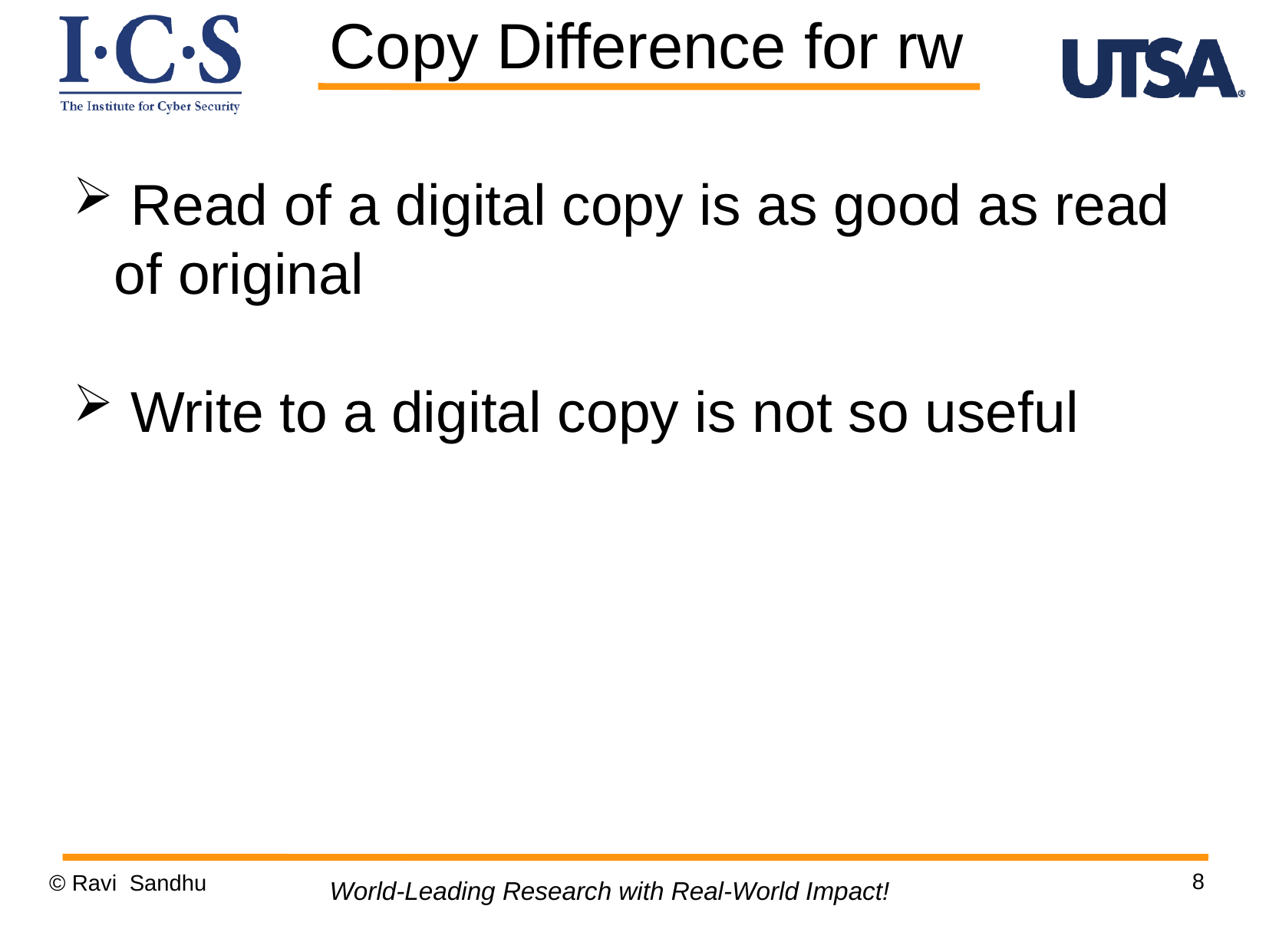

Copy Difference for rw
 Read of a digital copy is as good as read of original

 Write to a digital copy is not so useful

8
© Ravi  Sandhu
World-Leading Research with Real-World Impact!